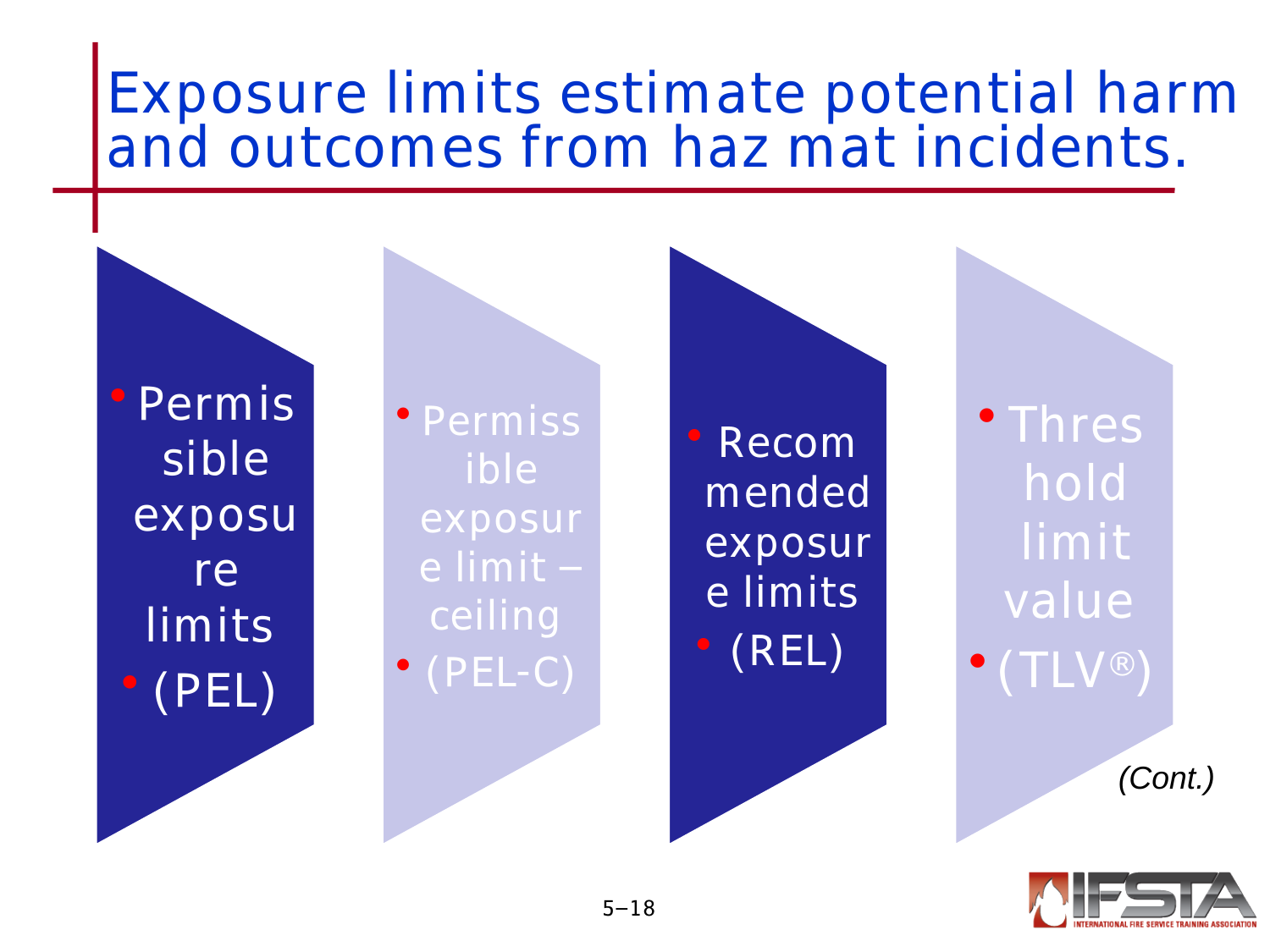

# Exposure limits estimate potential harm and outcomes from haz mat incidents.
Permissible exposure limits
(PEL)
(PEL-C)
(REL)
Threshold limit value
(TLV®)
(Cont.)
5–18